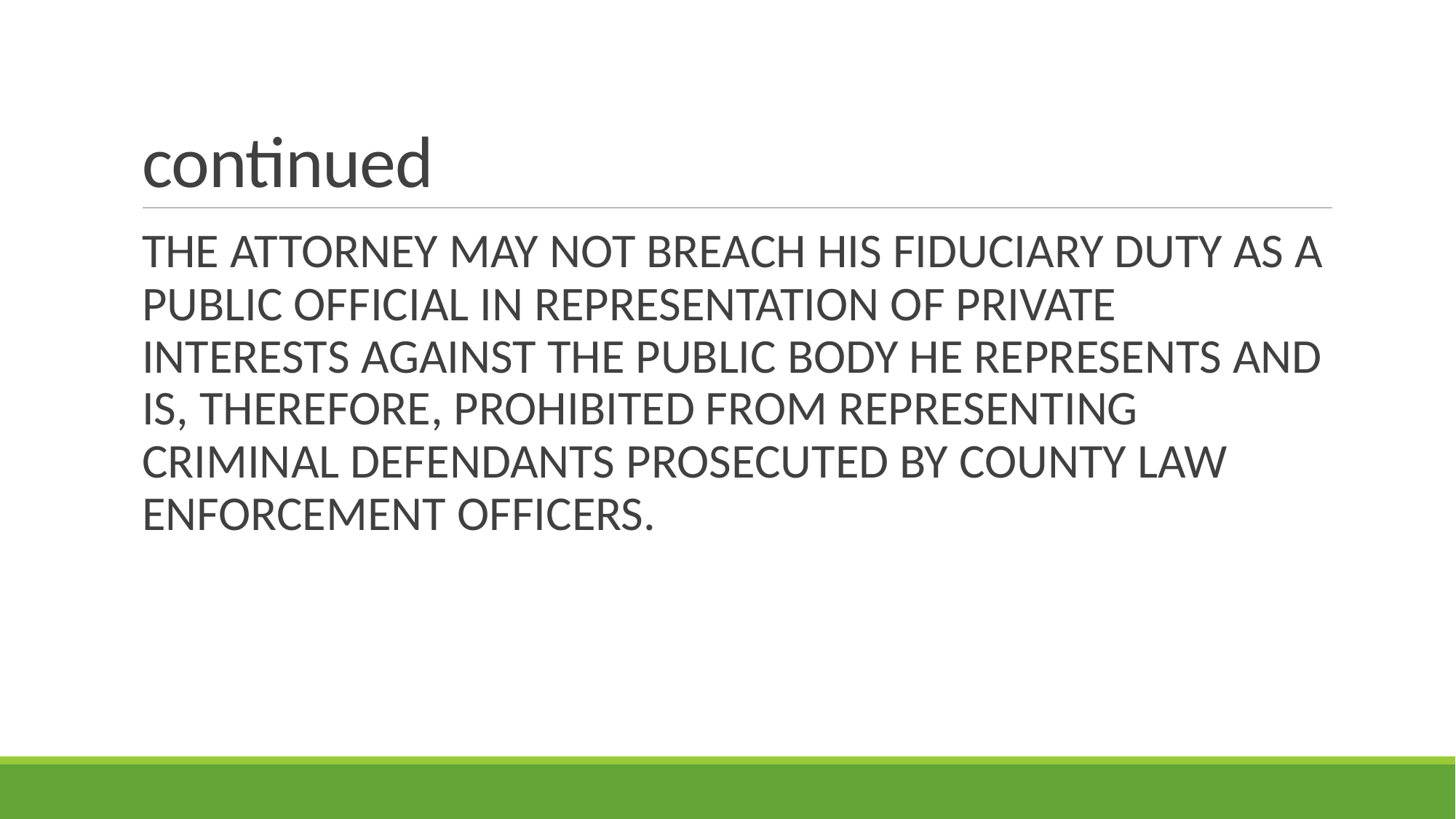

# continued
THE ATTORNEY MAY NOT BREACH HIS FIDUCIARY DUTY AS A PUBLIC OFFICIAL IN REPRESENTATION OF PRIVATE INTERESTS AGAINST THE PUBLIC BODY HE REPRESENTS AND IS, THEREFORE, PROHIBITED FROM REPRESENTING CRIMINAL DEFENDANTS PROSECUTED BY COUNTY LAW ENFORCEMENT OFFICERS.